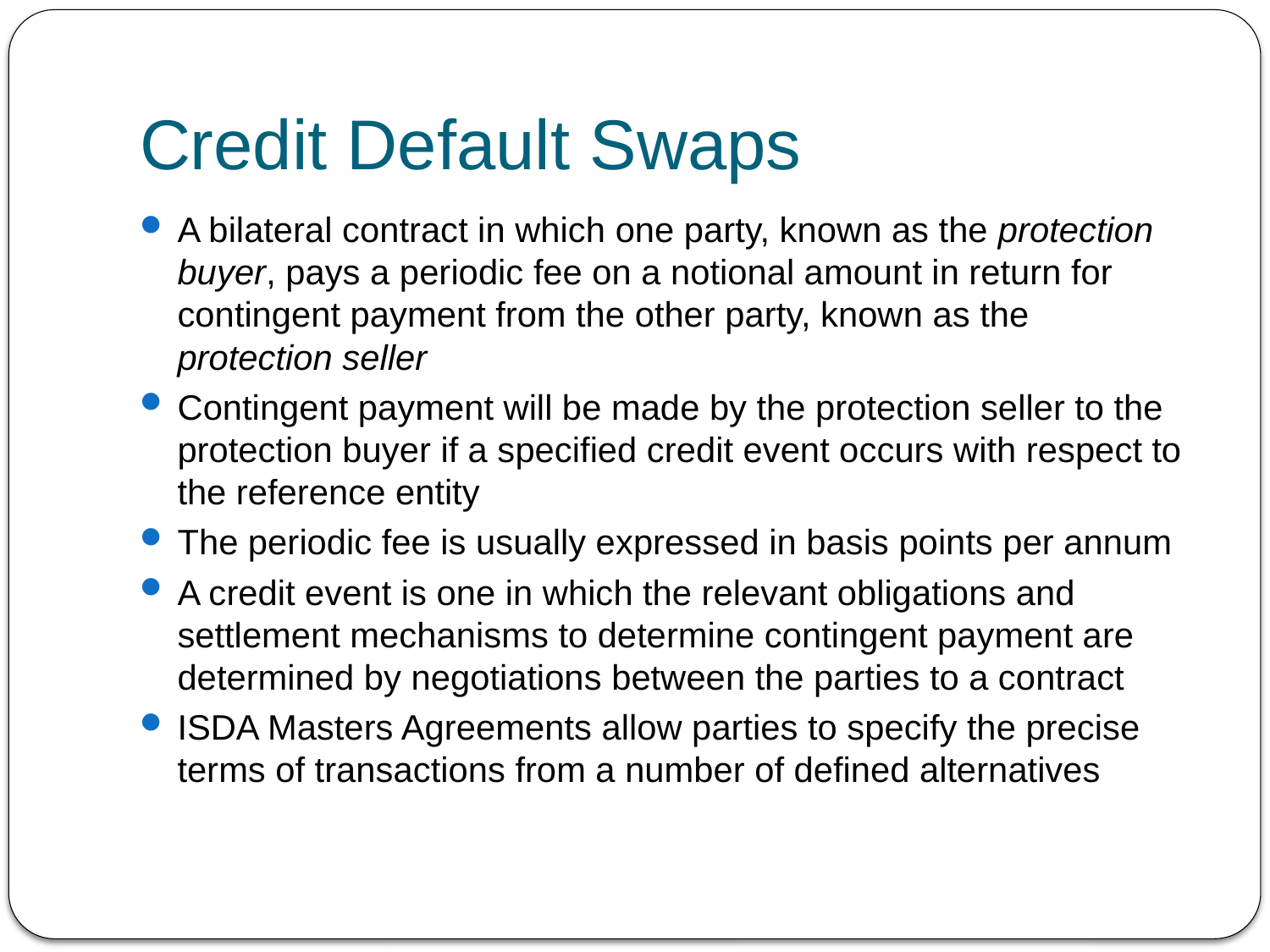

# Credit Default Swaps
A bilateral contract in which one party, known as the protection buyer, pays a periodic fee on a notional amount in return for contingent payment from the other party, known as the protection seller
Contingent payment will be made by the protection seller to the protection buyer if a specified credit event occurs with respect to the reference entity
The periodic fee is usually expressed in basis points per annum
A credit event is one in which the relevant obligations and settlement mechanisms to determine contingent payment are determined by negotiations between the parties to a contract
ISDA Masters Agreements allow parties to specify the precise terms of transactions from a number of defined alternatives